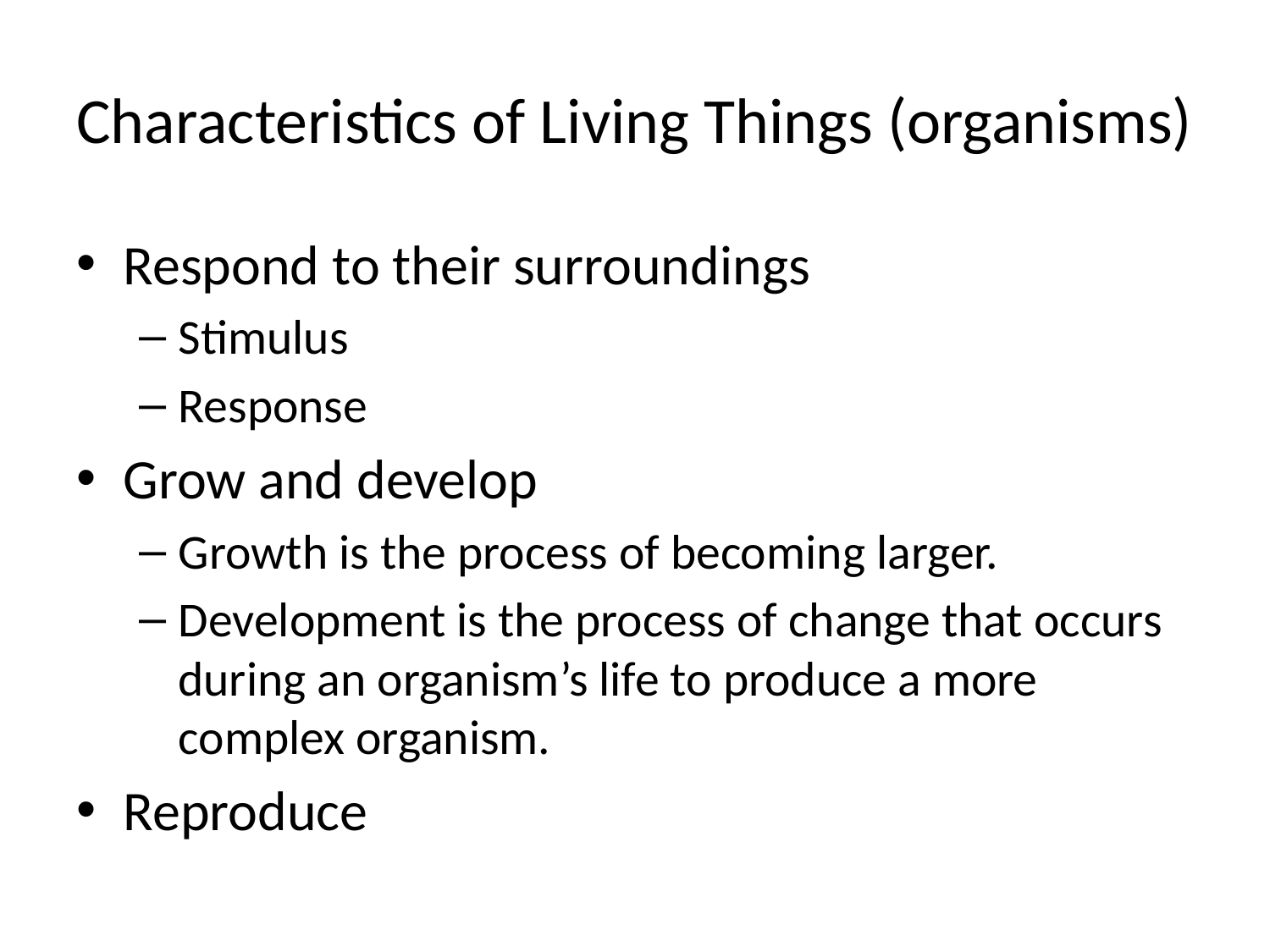

# Characteristics of Living Things (organisms)
Respond to their surroundings
Stimulus
Response
Grow and develop
Growth is the process of becoming larger.
Development is the process of change that occurs during an organism’s life to produce a more complex organism.
Reproduce